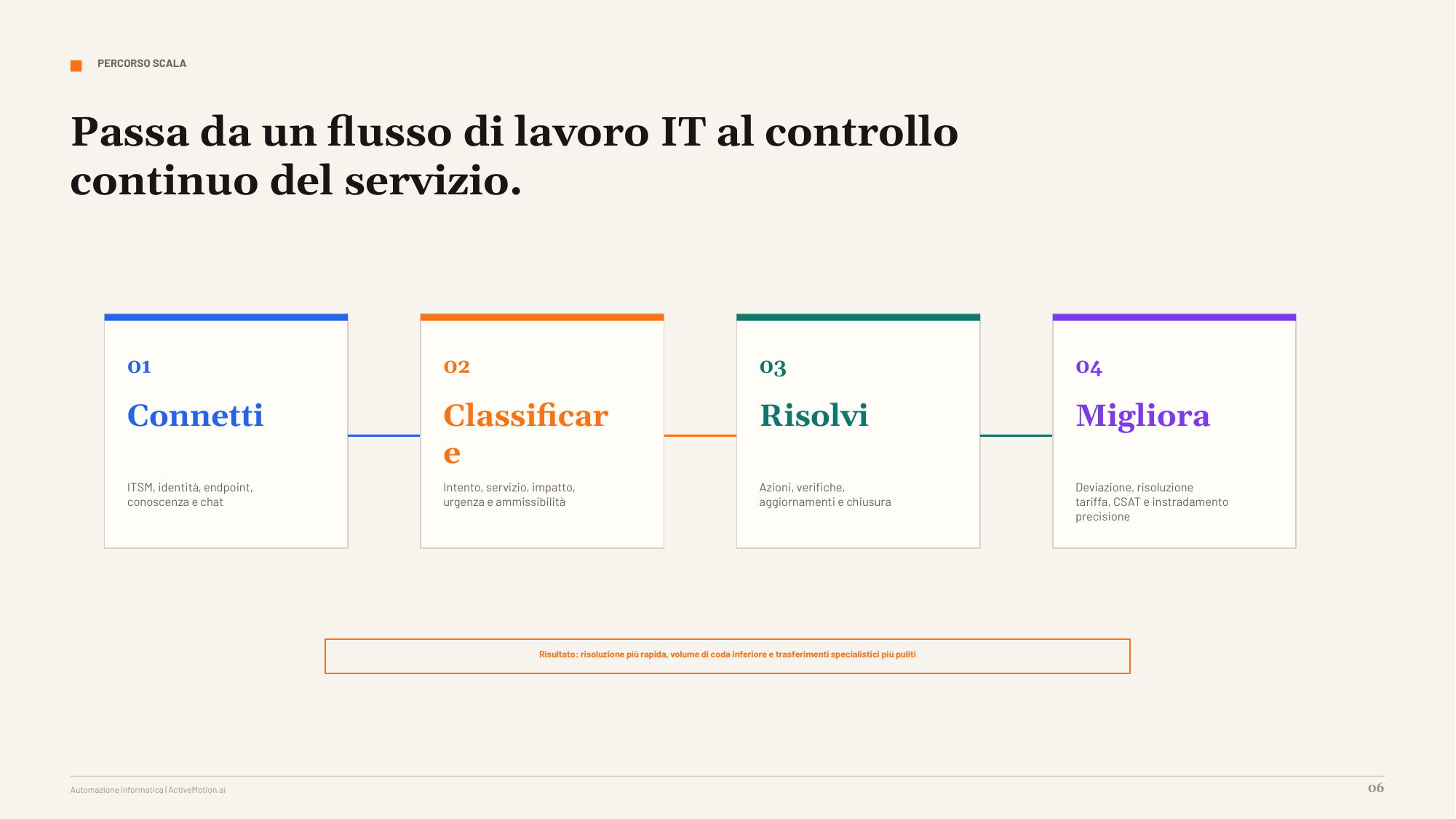

PERCORSO SCALA

Passa da un flusso di lavoro IT al controllo continuo del servizio.

01
02
03
04
Connetti
Classificare
Risolvi
Migliora

ITSM, identità, endpoint,
conoscenza e chat
Intento, servizio, impatto,
urgenza e ammissibilità
Azioni, verifiche,
aggiornamenti e chiusura
Deviazione, risoluzione
tariffa, CSAT e instradamento
precisione

Risultato: risoluzione più rapida, volume di coda inferiore e trasferimenti specialistici più puliti

06
Automazione informatica | ActiveMotion.ai